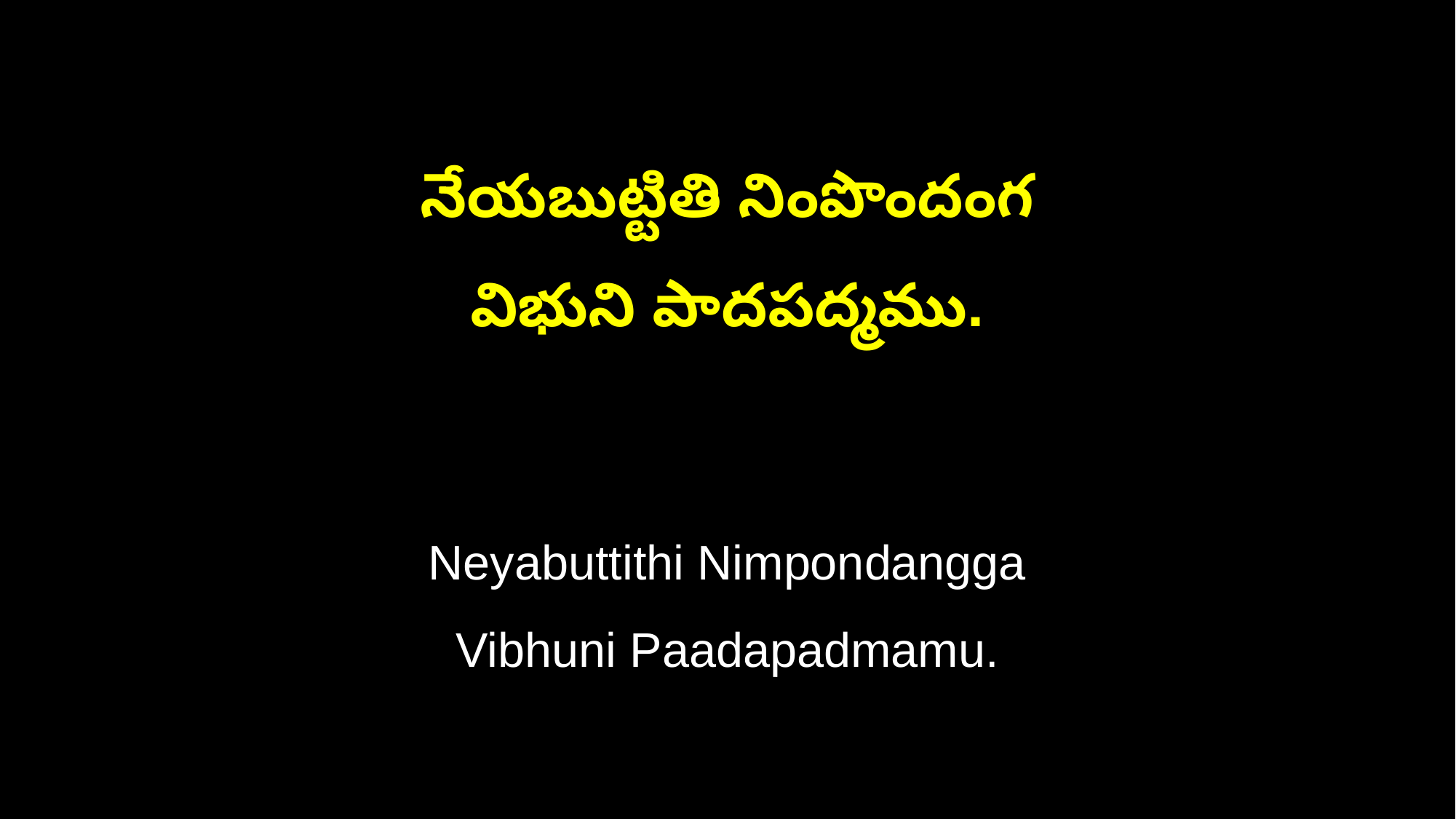

నేయబుట్టితి నింపొందంగ
విభుని పాదపద్మము.
Neyabuttithi Nimpondangga
Vibhuni Paadapadmamu.